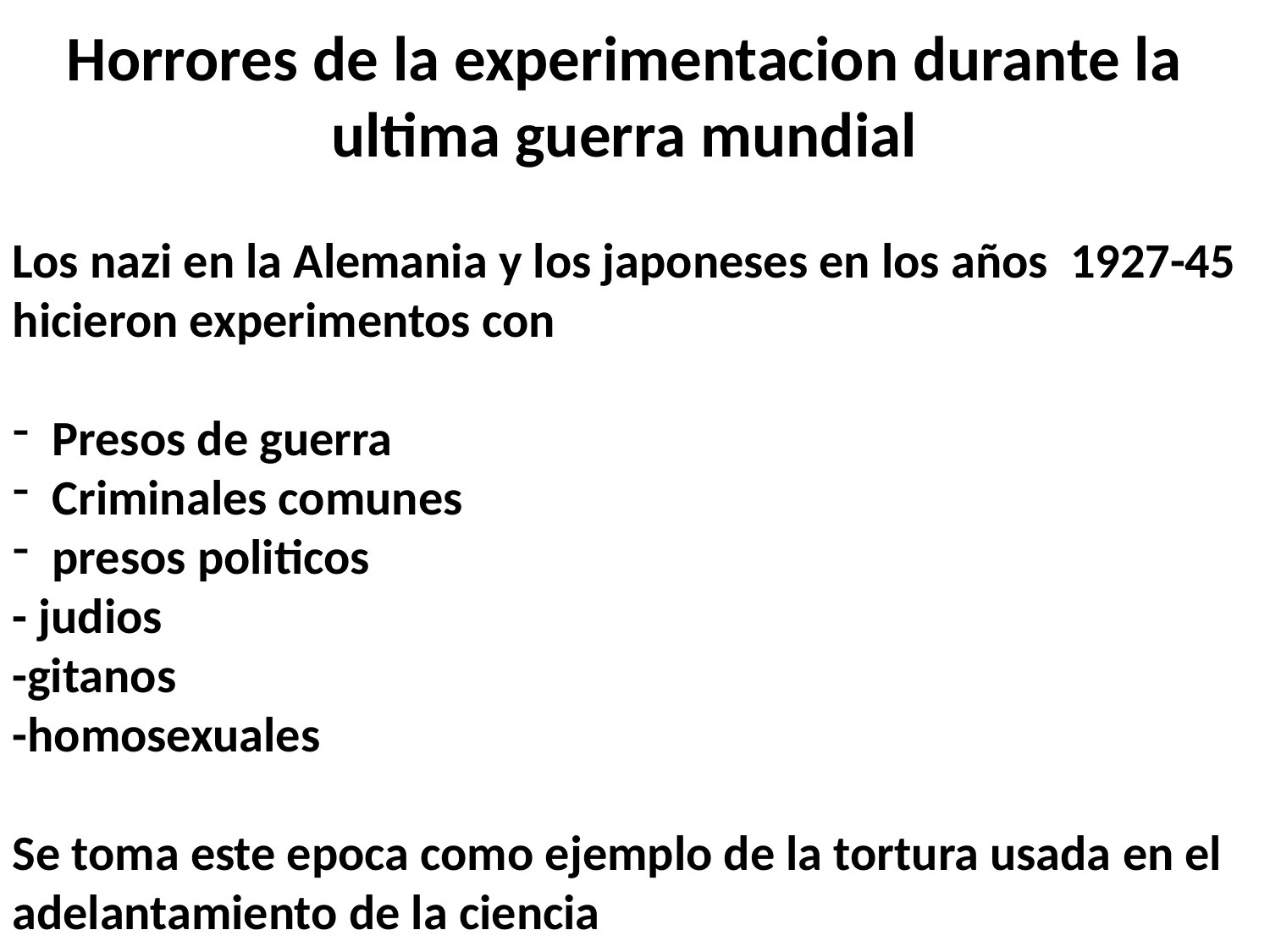

Horrores de la experimentacion durante la ultima guerra mundial

Los nazi en la Alemania y los japoneses en los años  1927-45 hicieron experimentos con

Presos de guerra
Criminales comunes
presos politicos
- judios
-gitanos
-homosexuales

Se toma este epoca como ejemplo de la tortura usada en el adelantamiento de la ciencia